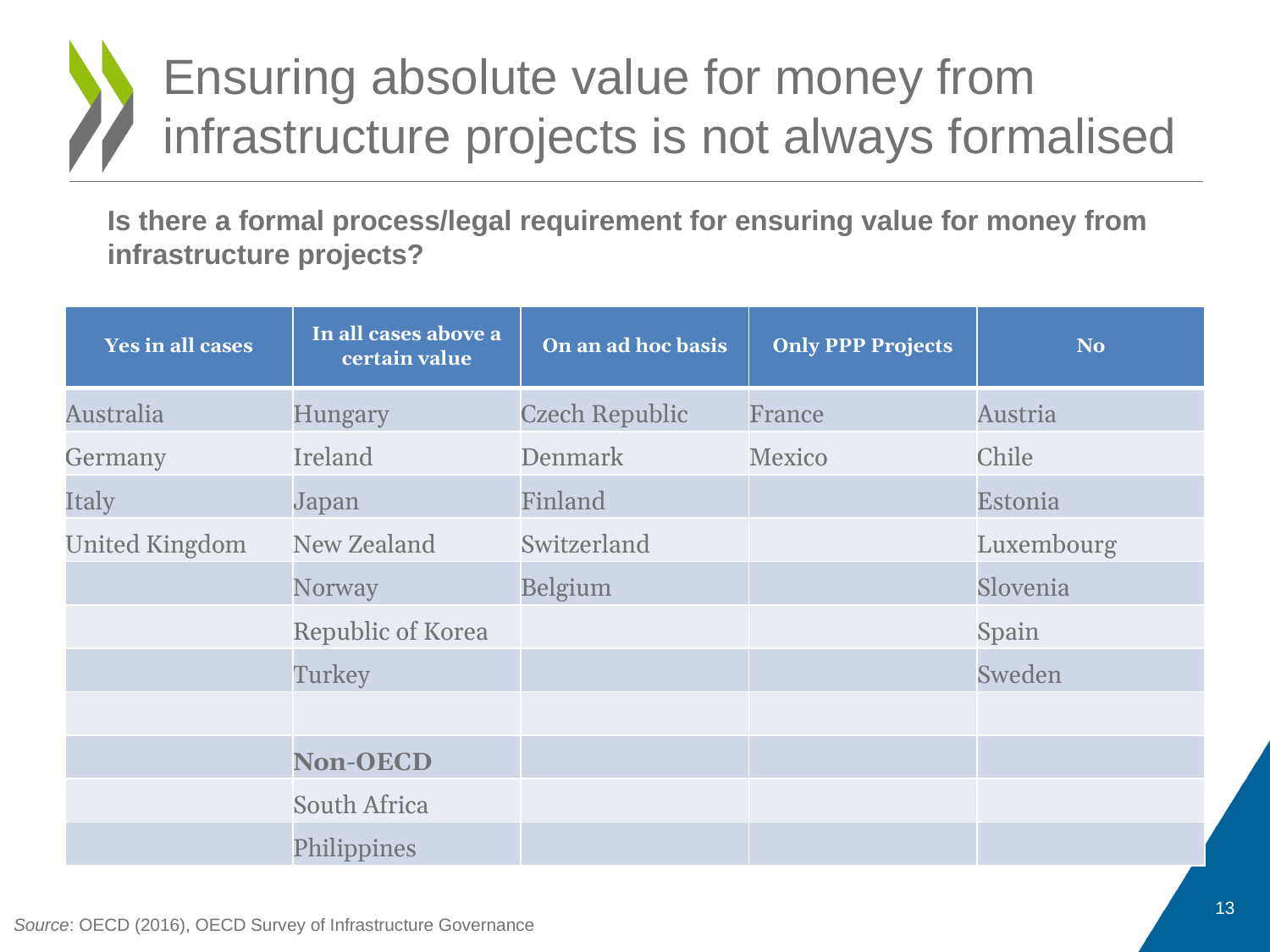

# Ensuring absolute value for money from infrastructure projects is not always formalised
Is there a formal process/legal requirement for ensuring value for money from infrastructure projects?
| Yes in all cases | In all cases above a certain value | On an ad hoc basis | Only PPP Projects | No |
| --- | --- | --- | --- | --- |
| Australia | Hungary | Czech Republic | France | Austria |
| Germany | Ireland | Denmark | Mexico | Chile |
| Italy | Japan | Finland |  | Estonia |
| United Kingdom | New Zealand | Switzerland |  | Luxembourg |
|  | Norway | Belgium |  | Slovenia |
|  | Republic of Korea |  |  | Spain |
|  | Turkey |  |  | Sweden |
|  |  |  |  |  |
|  | Non-OECD |  |  |  |
|  | South Africa |  |  |  |
|  | Philippines |  |  |  |
13
Source: OECD (2016), OECD Survey of Infrastructure Governance